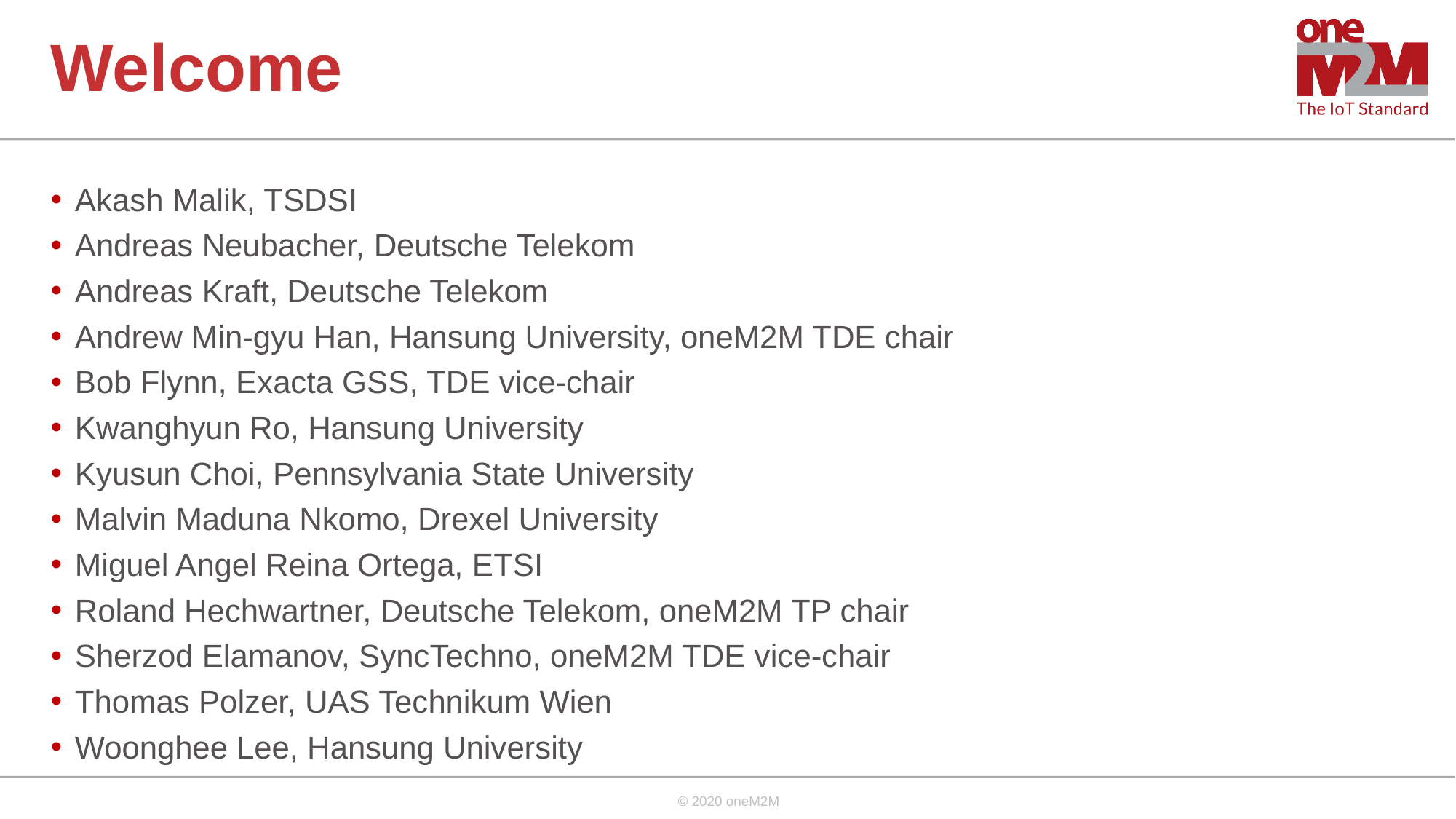

# Welcome
Akash Malik, TSDSI
Andreas Neubacher, Deutsche Telekom
Andreas Kraft, Deutsche Telekom
Andrew Min-gyu Han, Hansung University, oneM2M TDE chair
Bob Flynn, Exacta GSS, TDE vice-chair
Kwanghyun Ro, Hansung University
Kyusun Choi, Pennsylvania State University
Malvin Maduna Nkomo, Drexel University
Miguel Angel Reina Ortega, ETSI
Roland Hechwartner, Deutsche Telekom, oneM2M TP chair
Sherzod Elamanov, SyncTechno, oneM2M TDE vice-chair
Thomas Polzer, UAS Technikum Wien
Woonghee Lee, Hansung University